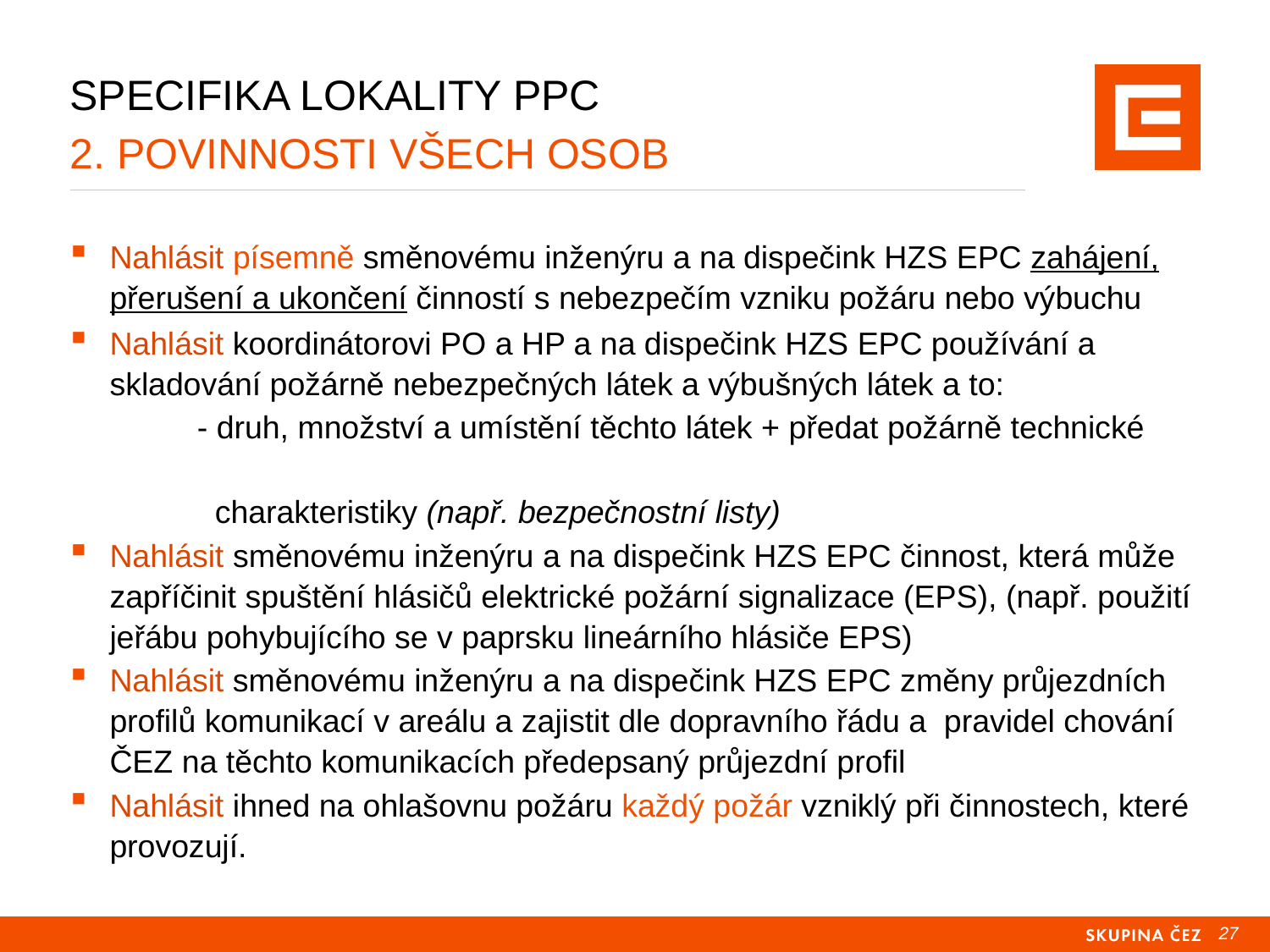

# Specifika lokality PPC 2. povinnosti všech osob
Nahlásit písemně směnovému inženýru a na dispečink HZS EPC zahájení, přerušení a ukončení činností s nebezpečím vzniku požáru nebo výbuchu
Nahlásit koordinátorovi PO a HP a na dispečink HZS EPC používání a skladování požárně nebezpečných látek a výbušných látek a to:
	- druh, množství a umístění těchto látek + předat požárně technické
	  charakteristiky (např. bezpečnostní listy)
Nahlásit směnovému inženýru a na dispečink HZS EPC činnost, která může zapříčinit spuštění hlásičů elektrické požární signalizace (EPS), (např. použití jeřábu pohybujícího se v paprsku lineárního hlásiče EPS)
Nahlásit směnovému inženýru a na dispečink HZS EPC změny průjezdních profilů komunikací v areálu a zajistit dle dopravního řádu a  pravidel chování ČEZ na těchto komunikacích předepsaný průjezdní profil
Nahlásit ihned na ohlašovnu požáru každý požár vzniklý při činnostech, které provozují.

27